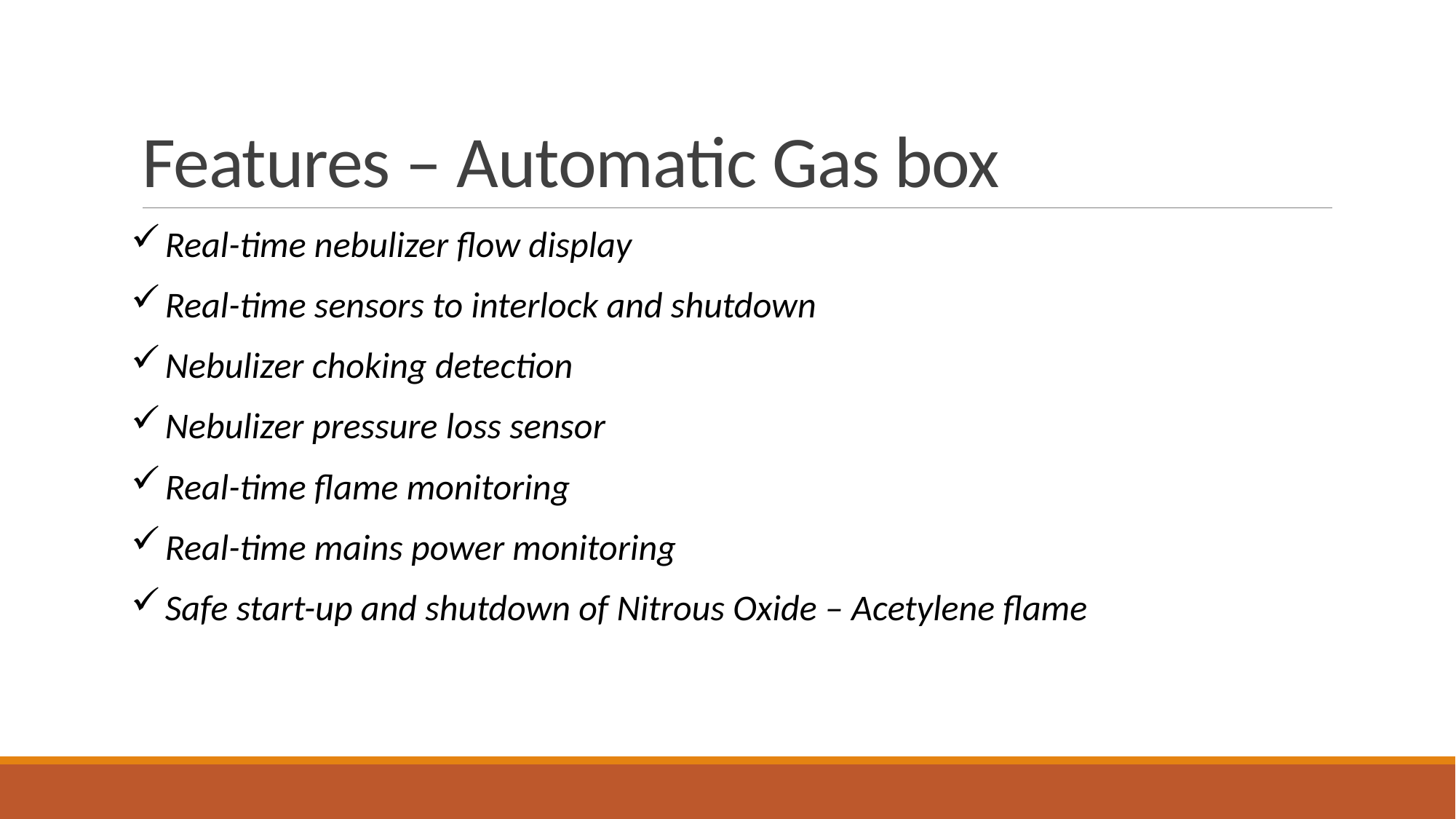

# Features – Automatic Gas box
Real-time nebulizer flow display
Real-time sensors to interlock and shutdown
Nebulizer choking detection
Nebulizer pressure loss sensor
Real-time flame monitoring
Real-time mains power monitoring
Safe start-up and shutdown of Nitrous Oxide – Acetylene flame